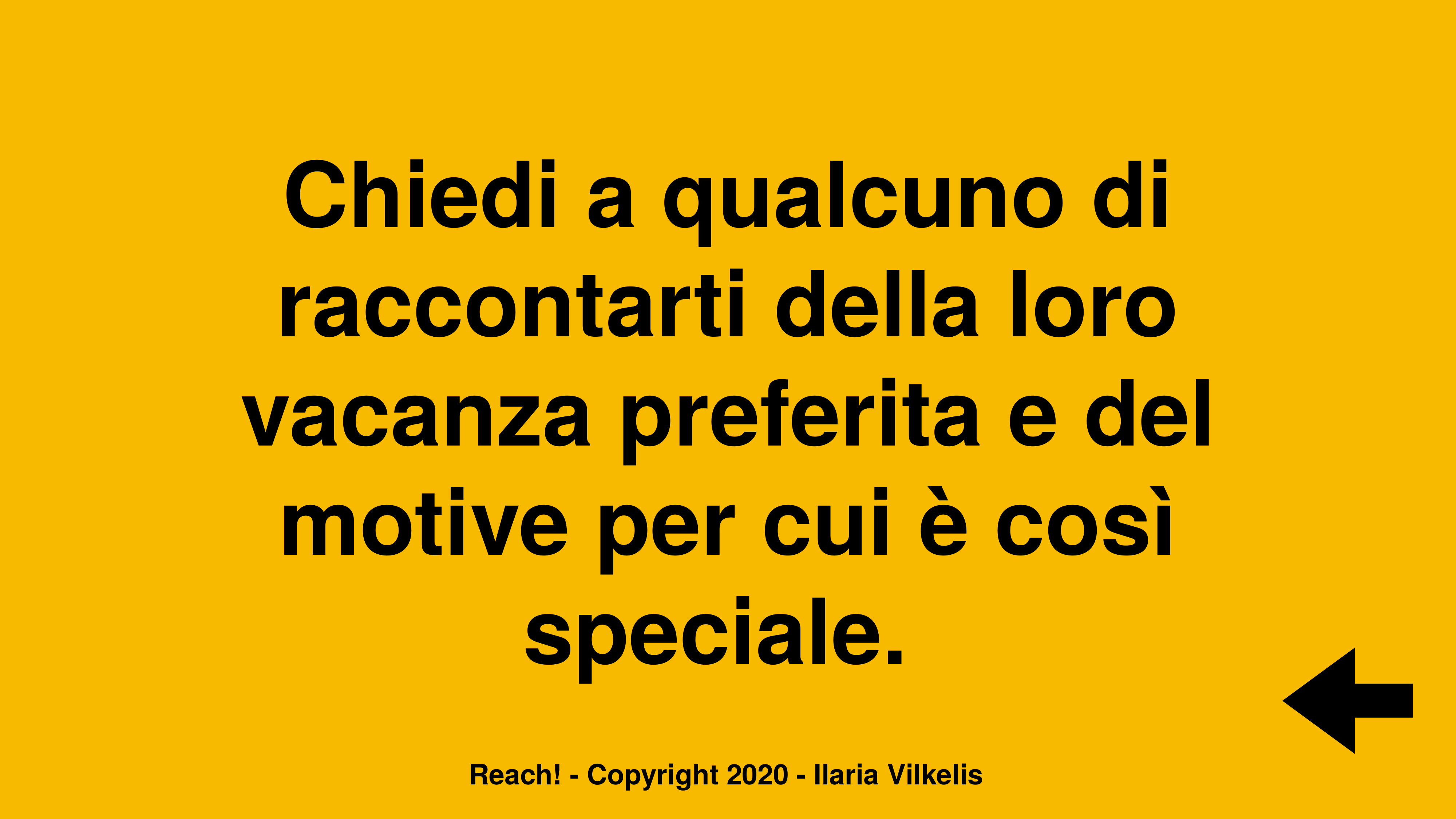

Chiedi a qualcuno di raccontarti della loro vacanza preferita e del motive per cui è così speciale.